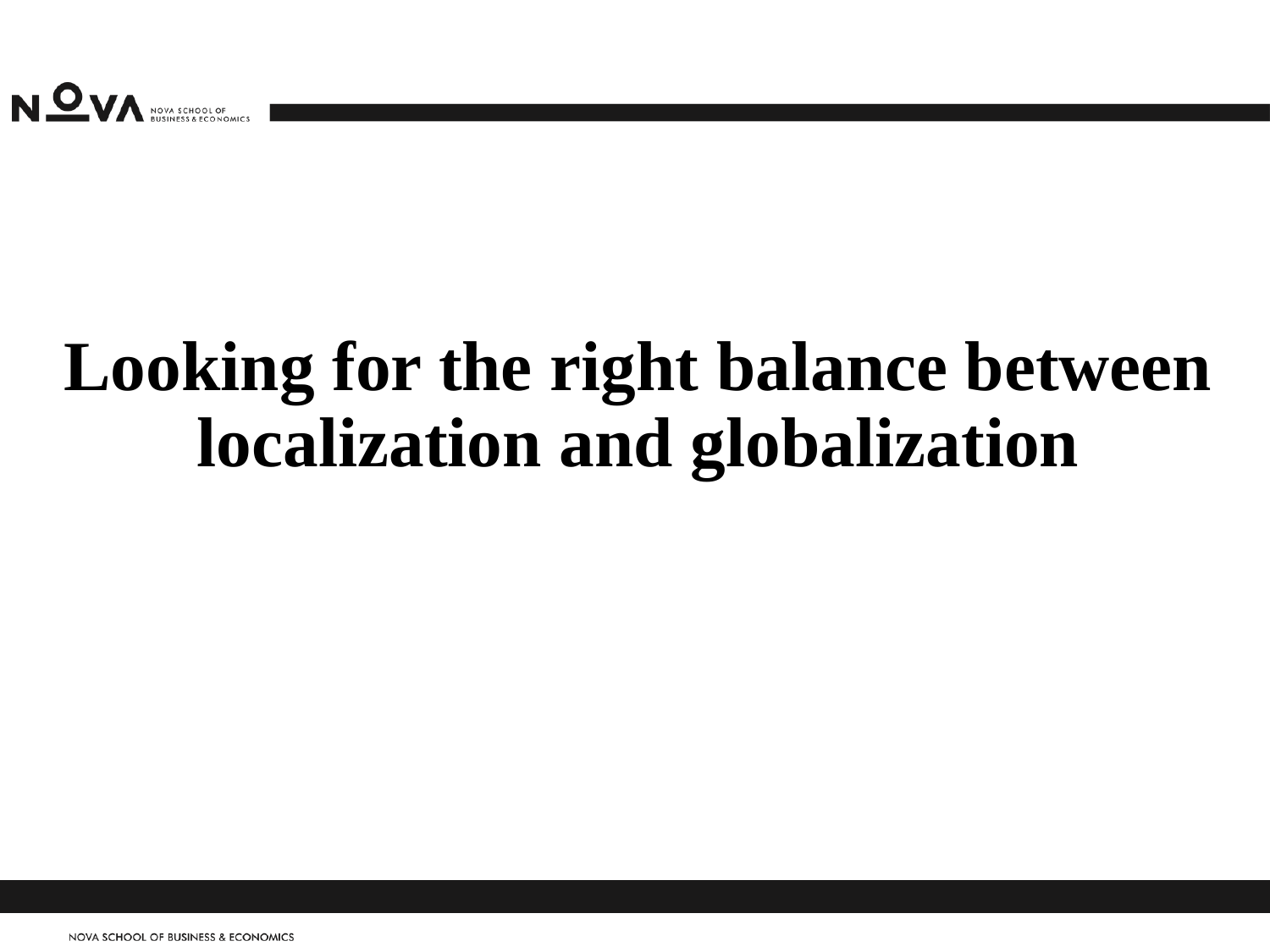

# Looking for the right balance between localization and globalization